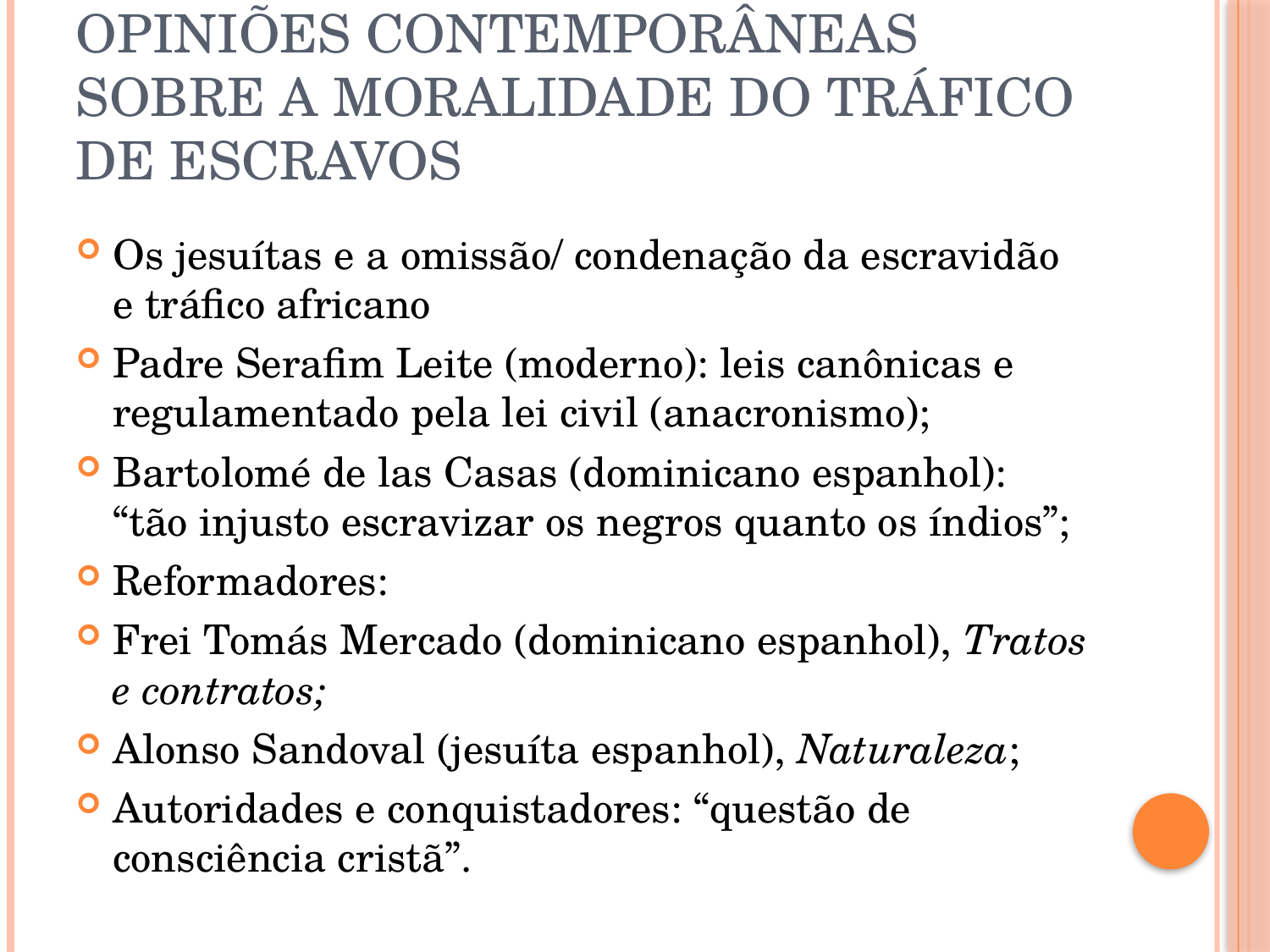

# Opiniões contemporâneas sobre a moralidade do tráfico de escravos
Os jesuítas e a omissão/ condenação da escravidão e tráfico africano
Padre Serafim Leite (moderno): leis canônicas e regulamentado pela lei civil (anacronismo);
Bartolomé de las Casas (dominicano espanhol): “tão injusto escravizar os negros quanto os índios”;
Reformadores:
Frei Tomás Mercado (dominicano espanhol), Tratos e contratos;
Alonso Sandoval (jesuíta espanhol), Naturaleza;
Autoridades e conquistadores: “questão de consciência cristã”.